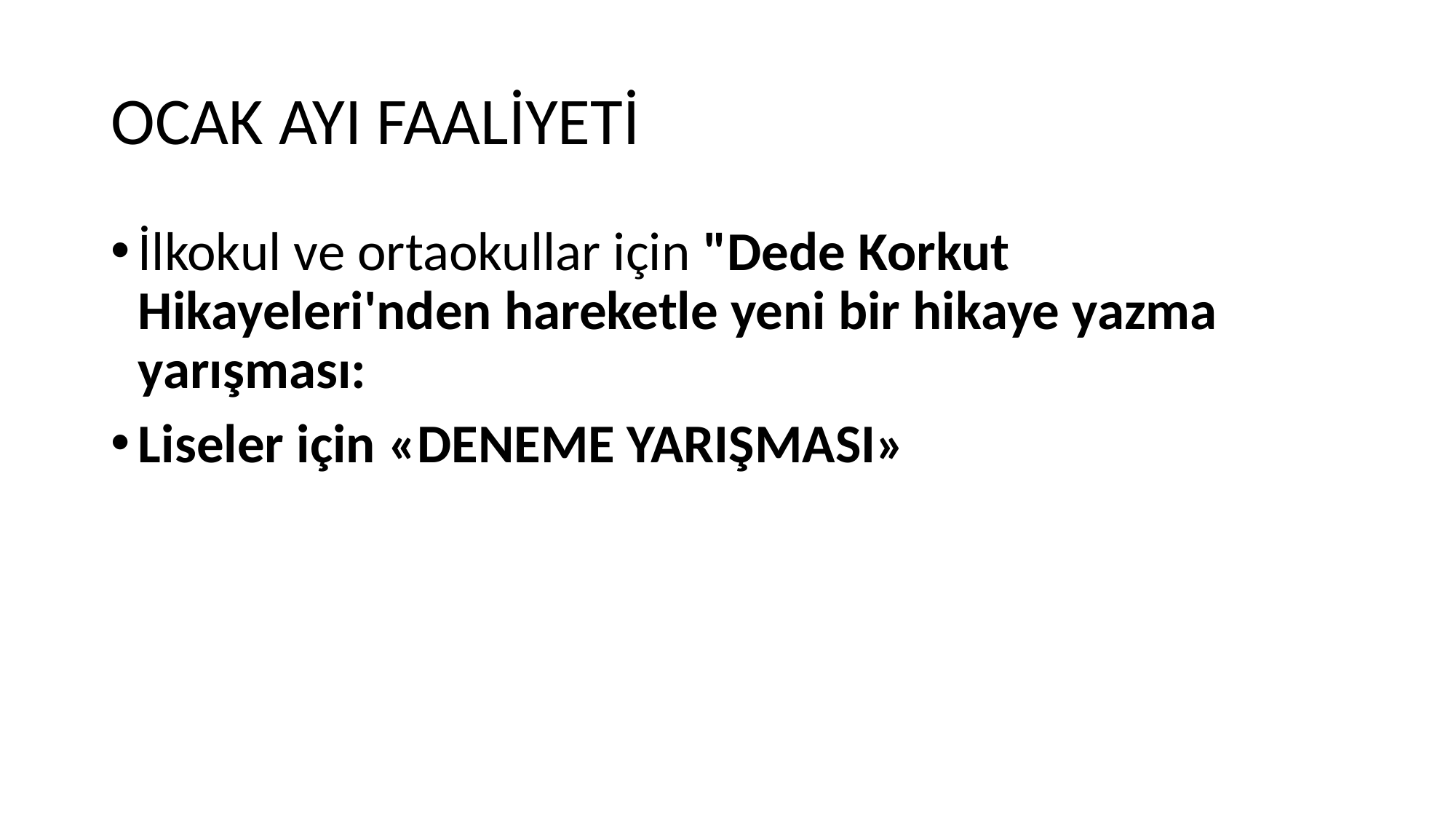

# OCAK AYI FAALİYETİ
İlkokul ve ortaokullar için "Dede Korkut Hikayeleri'nden hareketle yeni bir hikaye yazma yarışması:
Liseler için «DENEME YARIŞMASI»